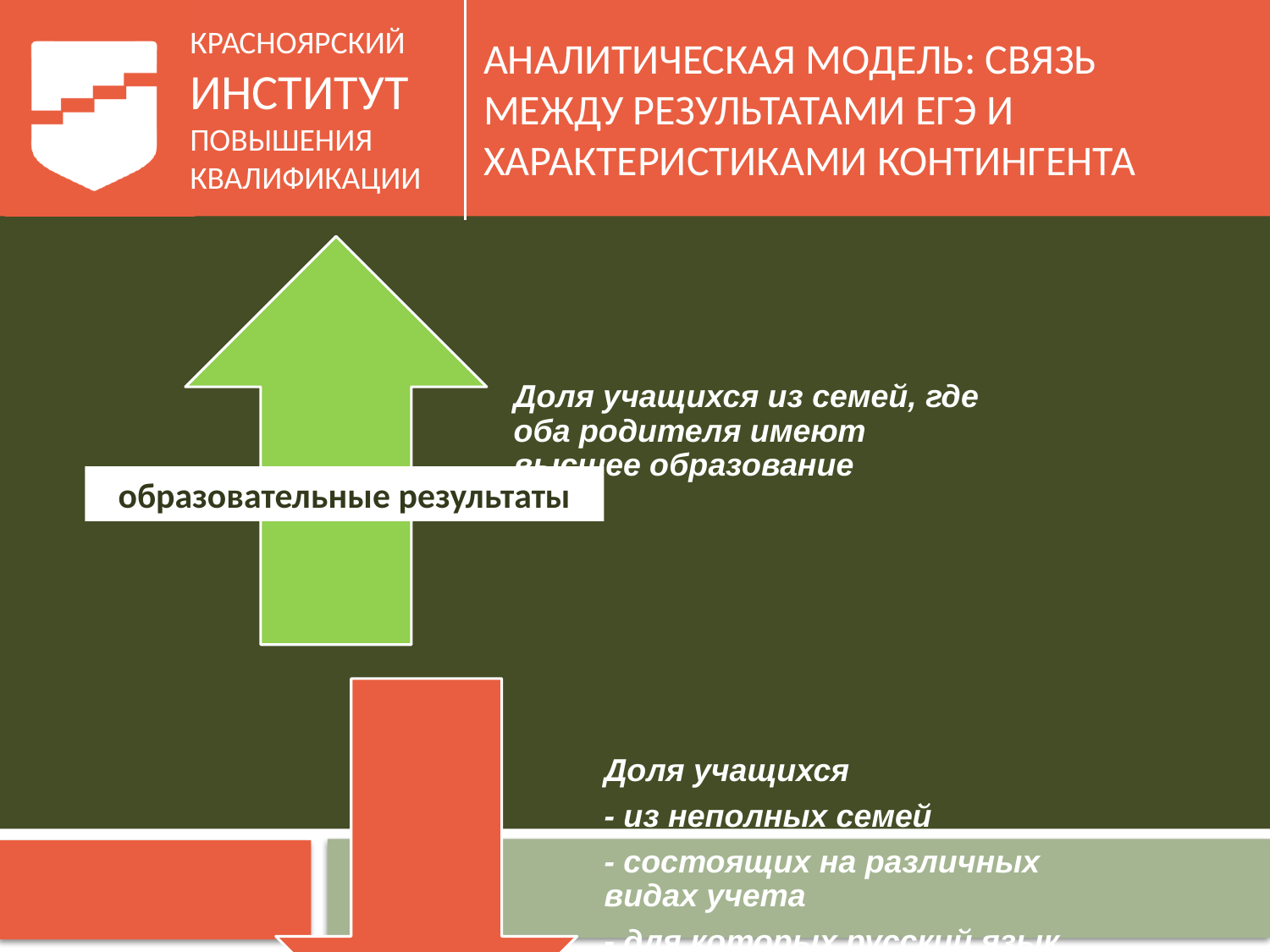

# Аналитическая модель: Связь между результатами ЕГЭ и  характеристиками контингента
Доля учащихся из семей, где оба родителя имеют высшее образование
Доля учащихся
- из неполных семей
- состоящих на различных видах учета
- для которых русский язык не является родным
образовательные результаты